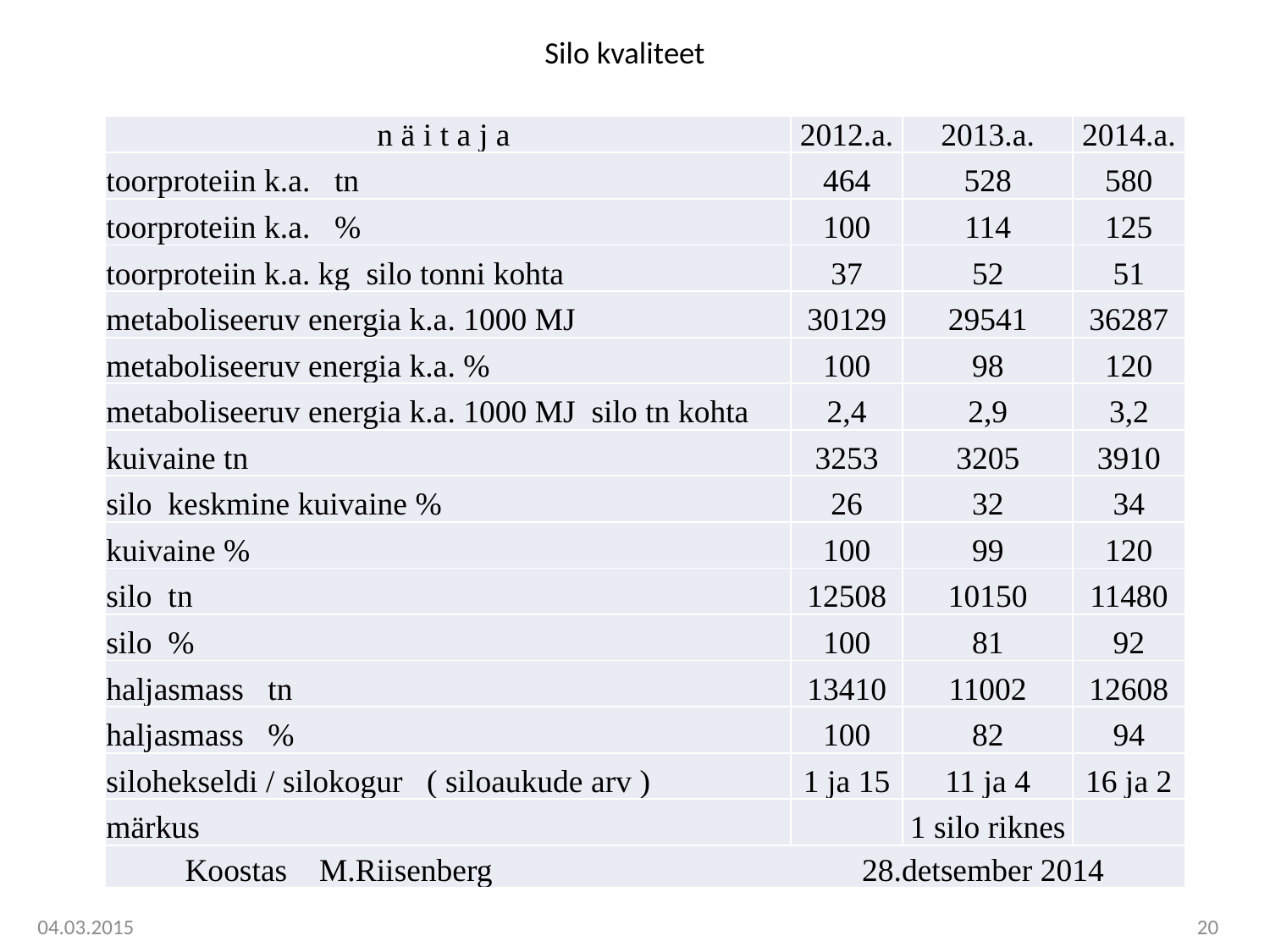

# Silo kvaliteet
| n ä i t a j a | 2012.a. | 2013.a. | 2014.a. |
| --- | --- | --- | --- |
| toorproteiin k.a. tn | 464 | 528 | 580 |
| toorproteiin k.a. % | 100 | 114 | 125 |
| toorproteiin k.a. kg silo tonni kohta | 37 | 52 | 51 |
| metaboliseeruv energia k.a. 1000 MJ | 30129 | 29541 | 36287 |
| metaboliseeruv energia k.a. % | 100 | 98 | 120 |
| metaboliseeruv energia k.a. 1000 MJ silo tn kohta | 2,4 | 2,9 | 3,2 |
| kuivaine tn | 3253 | 3205 | 3910 |
| silo keskmine kuivaine % | 26 | 32 | 34 |
| kuivaine % | 100 | 99 | 120 |
| silo tn | 12508 | 10150 | 11480 |
| silo % | 100 | 81 | 92 |
| haljasmass tn | 13410 | 11002 | 12608 |
| haljasmass % | 100 | 82 | 94 |
| silohekseldi / silokogur ( siloaukude arv ) | 1 ja 15 | 11 ja 4 | 16 ja 2 |
| märkus |  | 1 silo riknes |  |
| Koostas M.Riisenberg 28.detsember 2014 |  |  |  |
04.03.2015
20